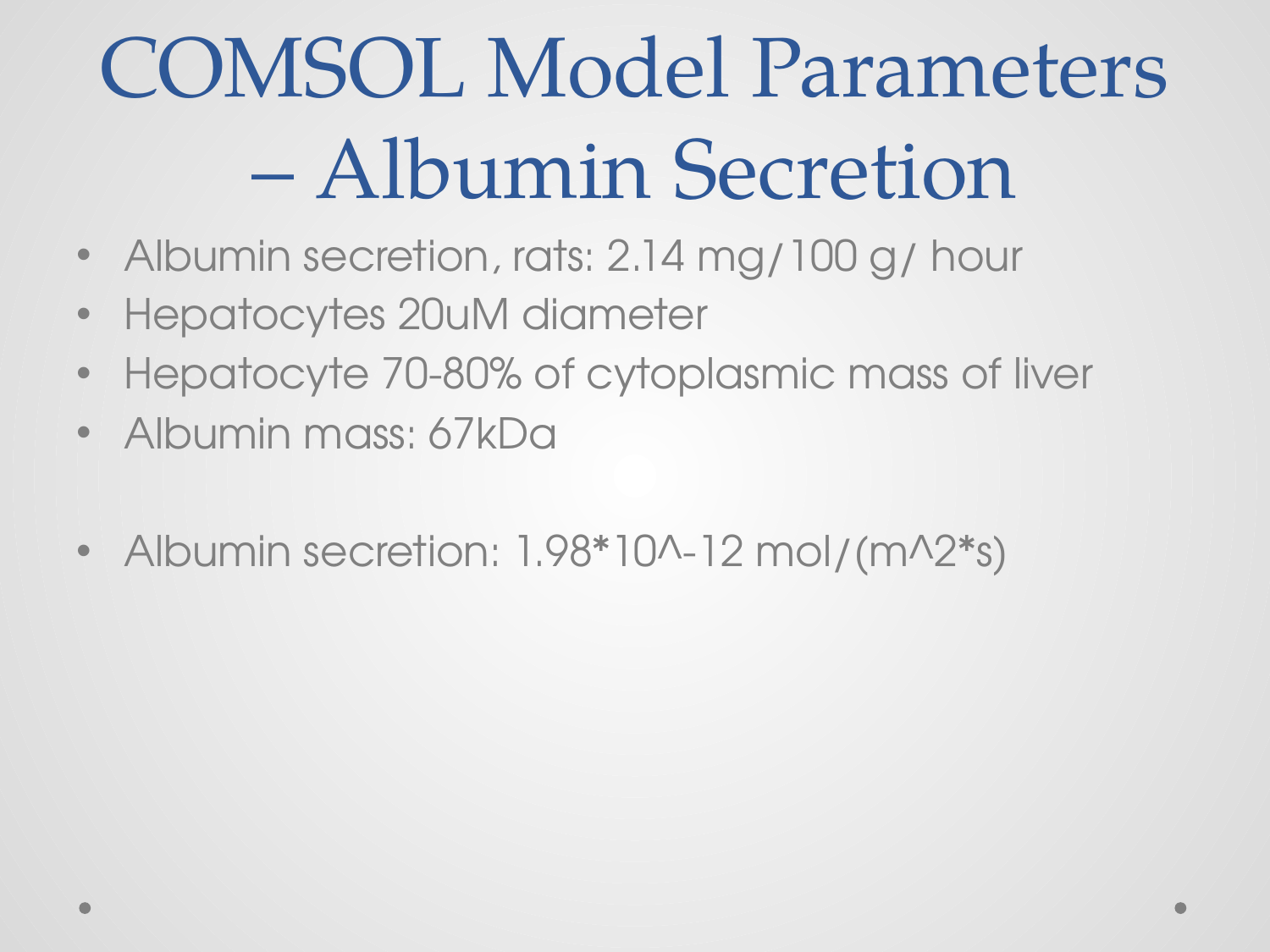

# COMSOL Model Parameters – Albumin Secretion
Albumin secretion, rats: 2.14 mg/100 g/ hour
Hepatocytes 20uM diameter
Hepatocyte 70-80% of cytoplasmic mass of liver
Albumin mass: 67kDa

Albumin secretion: 1.98*10^-12 mol/(m^2*s)